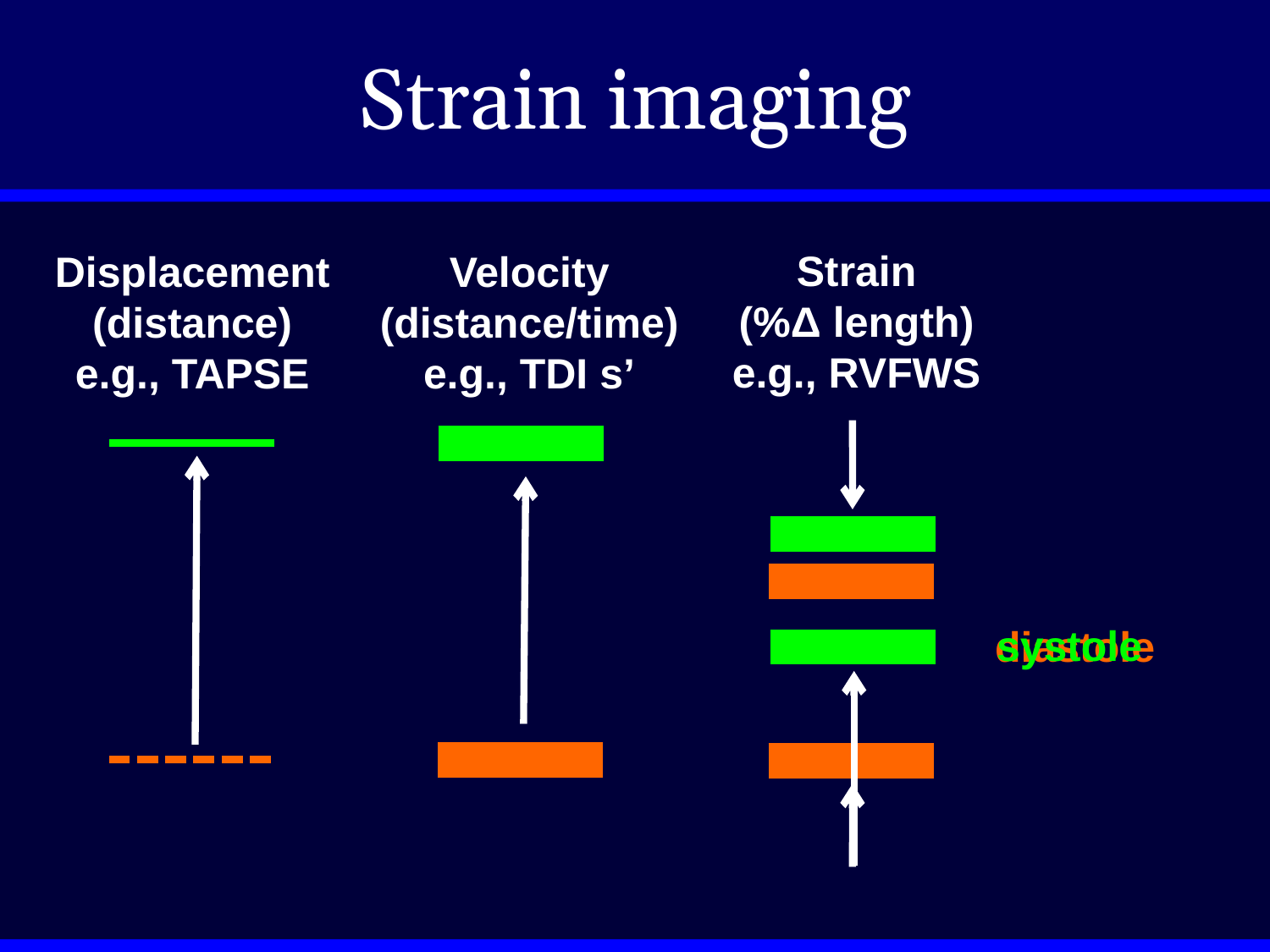

# Strain imaging
Strain
(%Δ length)
e.g., RVFWS
Displacement
(distance)
e.g., TAPSE
Velocity
(distance/time)
e.g., TDI s’
systole
diastole